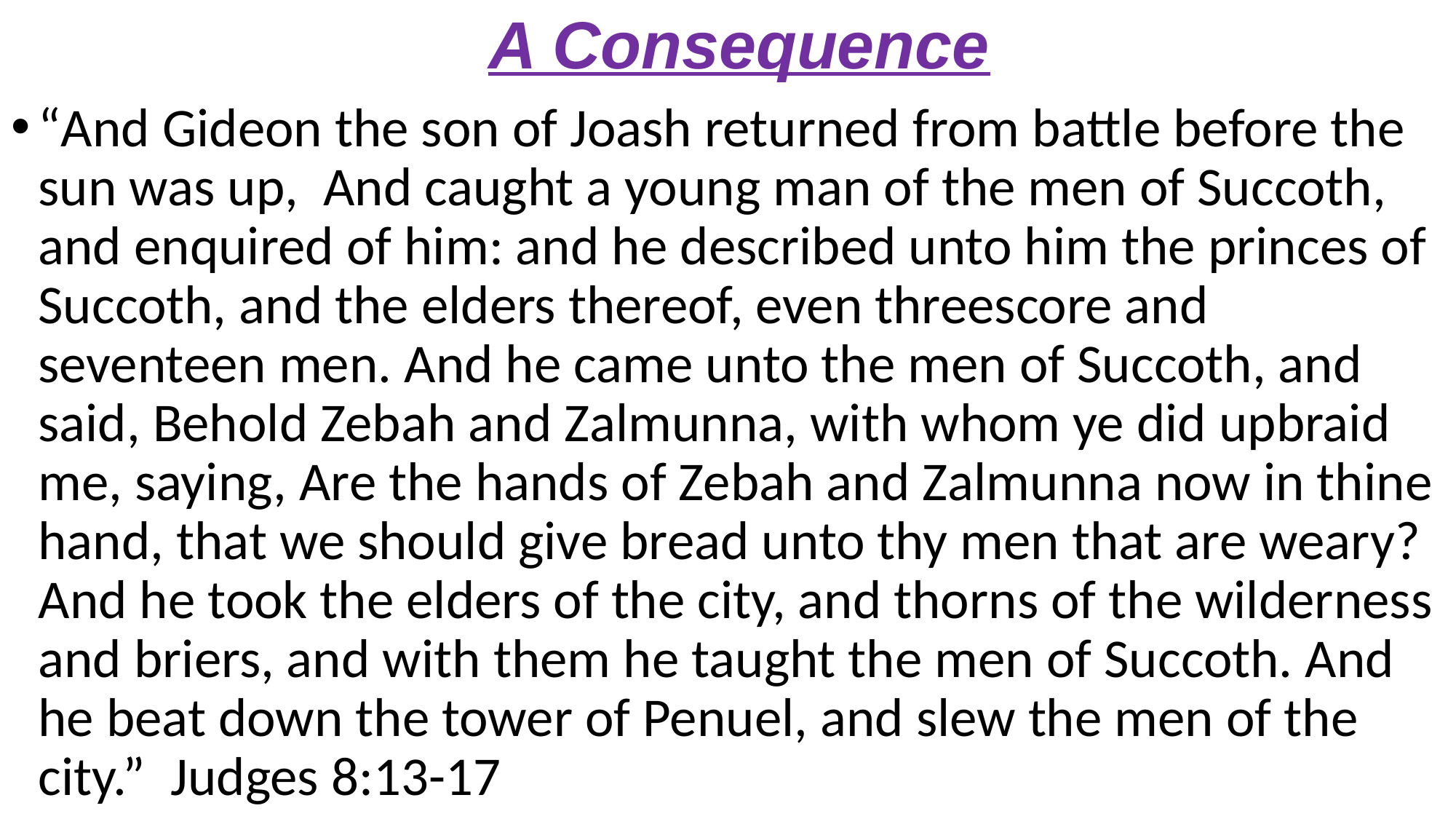

# A Consequence
“And Gideon the son of Joash returned from battle before the sun was up,  And caught a young man of the men of Succoth, and enquired of him: and he described unto him the princes of Succoth, and the elders thereof, even threescore and seventeen men. And he came unto the men of Succoth, and said, Behold Zebah and Zalmunna, with whom ye did upbraid me, saying, Are the hands of Zebah and Zalmunna now in thine hand, that we should give bread unto thy men that are weary? And he took the elders of the city, and thorns of the wilderness and briers, and with them he taught the men of Succoth. And he beat down the tower of Penuel, and slew the men of the city.”  Judges 8:13-17